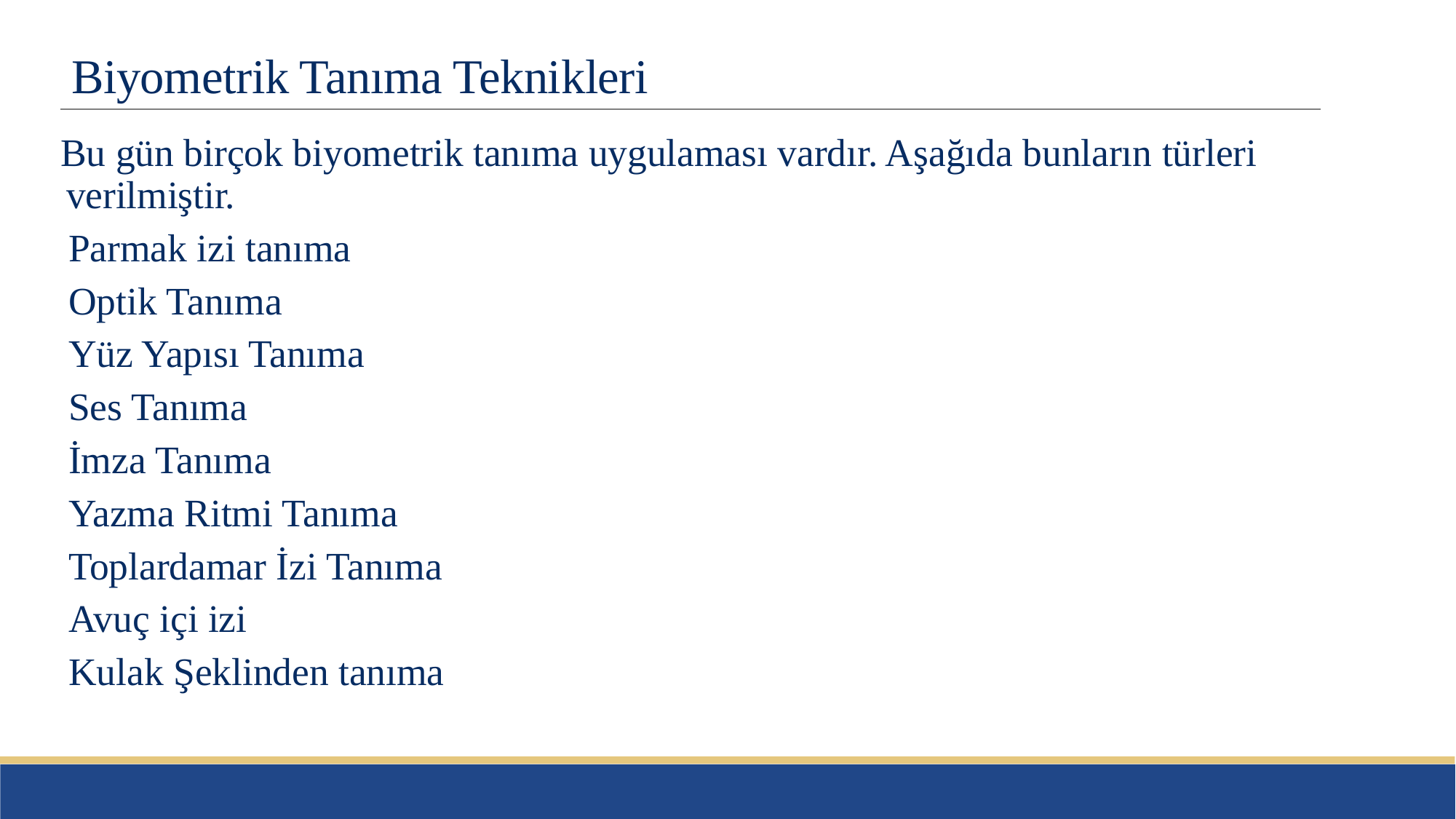

# Biyometrik Tanıma Teknikleri
Bu gün birçok biyometrik tanıma uygulaması vardır. Aşağıda bunların türleri verilmiştir.
Parmak izi tanıma
Optik Tanıma
Yüz Yapısı Tanıma
Ses Tanıma
İmza Tanıma
Yazma Ritmi Tanıma
Toplardamar İzi Tanıma
Avuç içi izi
Kulak Şeklinden tanıma